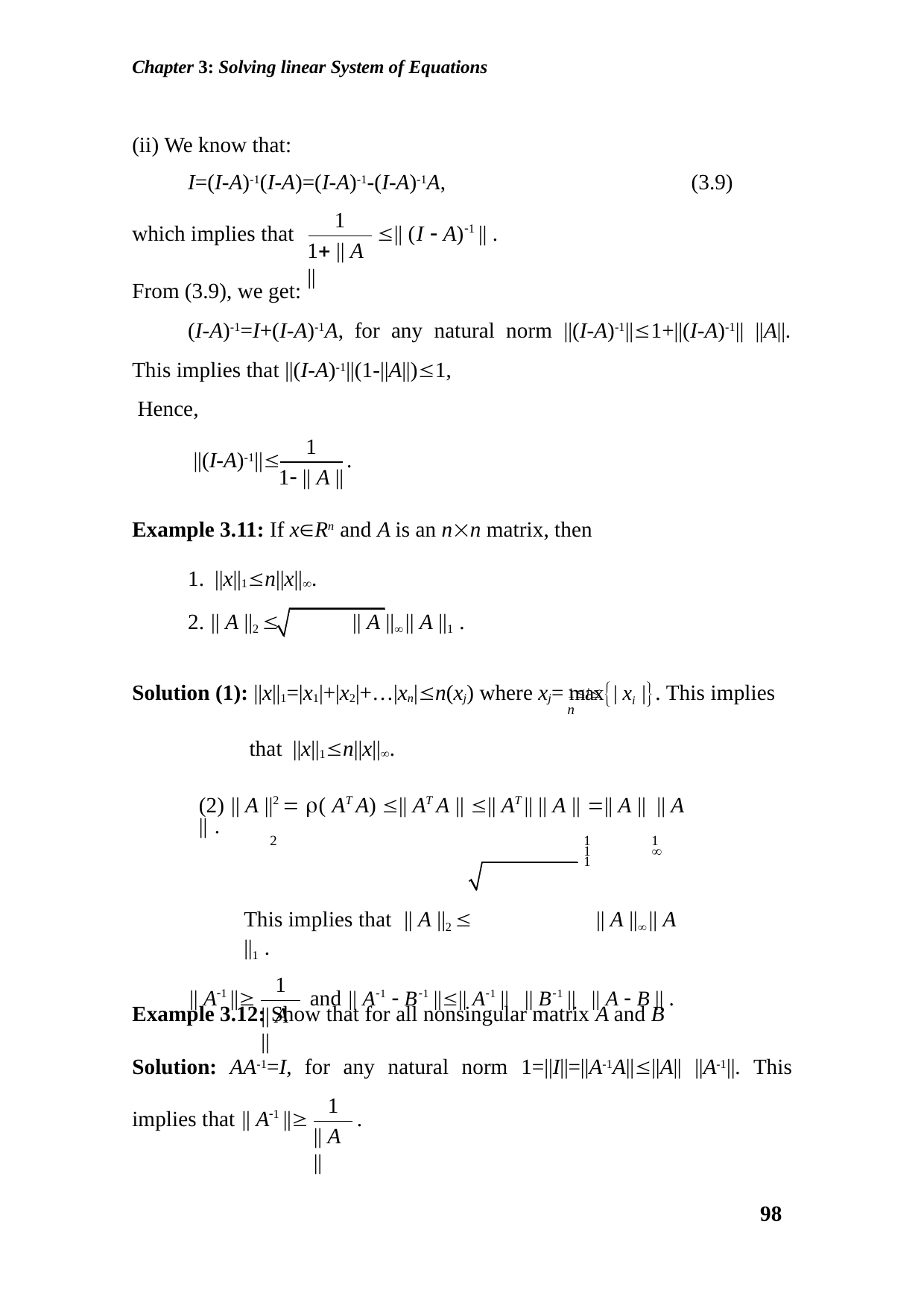

Chapter 3: Solving linear System of Equations
(ii) We know that:
I=(I-A)-1(I-A)=(I-A)-1-(I-A)-1A,
(3.9)
1
which implies that
≤|| (I − A)−1 || .
1+ || A ||

From (3.9), we get:
(I-A)-1=I+(I-A)-1A, for any natural norm ||(I-A)-1||≤1+||(I-A)-1|| ||A||.
This implies that ||(I-A)-1||(1-||A||)≤1,  Hence,
1
||(I-A)-1||≤
.
1− || A ||

Example 3.11: If x∈Rn and A is an n×n matrix, then
1. ||x||1≤n||x||∞.
2. || A ||2 ≤	|| A ||∞|| A ||1  .
Solution (1): ||x||1=|x1|+|x2|+…|xn|≤n(xj) where xj= max{| xi |}. This implies

1≤i≤n
that ||x||1≤n||x||∞.

(2) || A ||2 = ρ( AT A) ≤|| AT A || ≤|| AT || || A || =|| A || || A || .
2	1	1	1	∞	1

This implies that  || A ||2 ≤	|| A ||∞|| A ||1  .

Example 3.12: Show that for all nonsingular matrix A and B

1
|| A−1 ||≥
and || A−1 − B−1 ||≤|| A−1 ||   || B−1 ||   || A − B || .
|| A ||

Solution: AA-1=I, for any natural norm 1=||I||=||A-1A||≤||A|| ||A-1||. This
1
implies that || A−1 ||≥
.
|| A ||

98